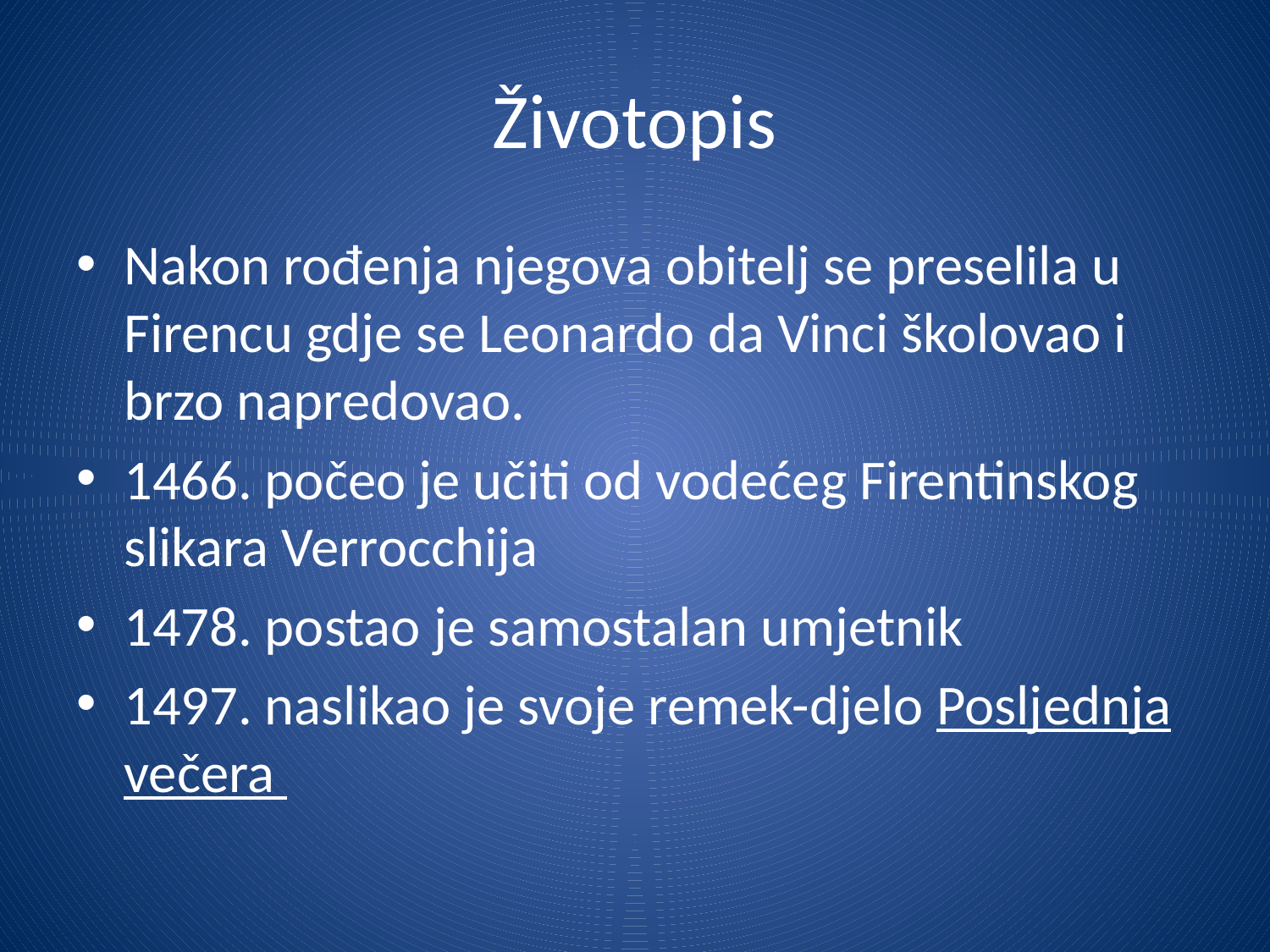

# Životopis
Nakon rođenja njegova obitelj se preselila u Firencu gdje se Leonardo da Vinci školovao i brzo napredovao.
1466. počeo je učiti od vodećeg Firentinskog slikara Verrocchija
1478. postao je samostalan umjetnik
1497. naslikao je svoje remek-djelo Posljednja večera